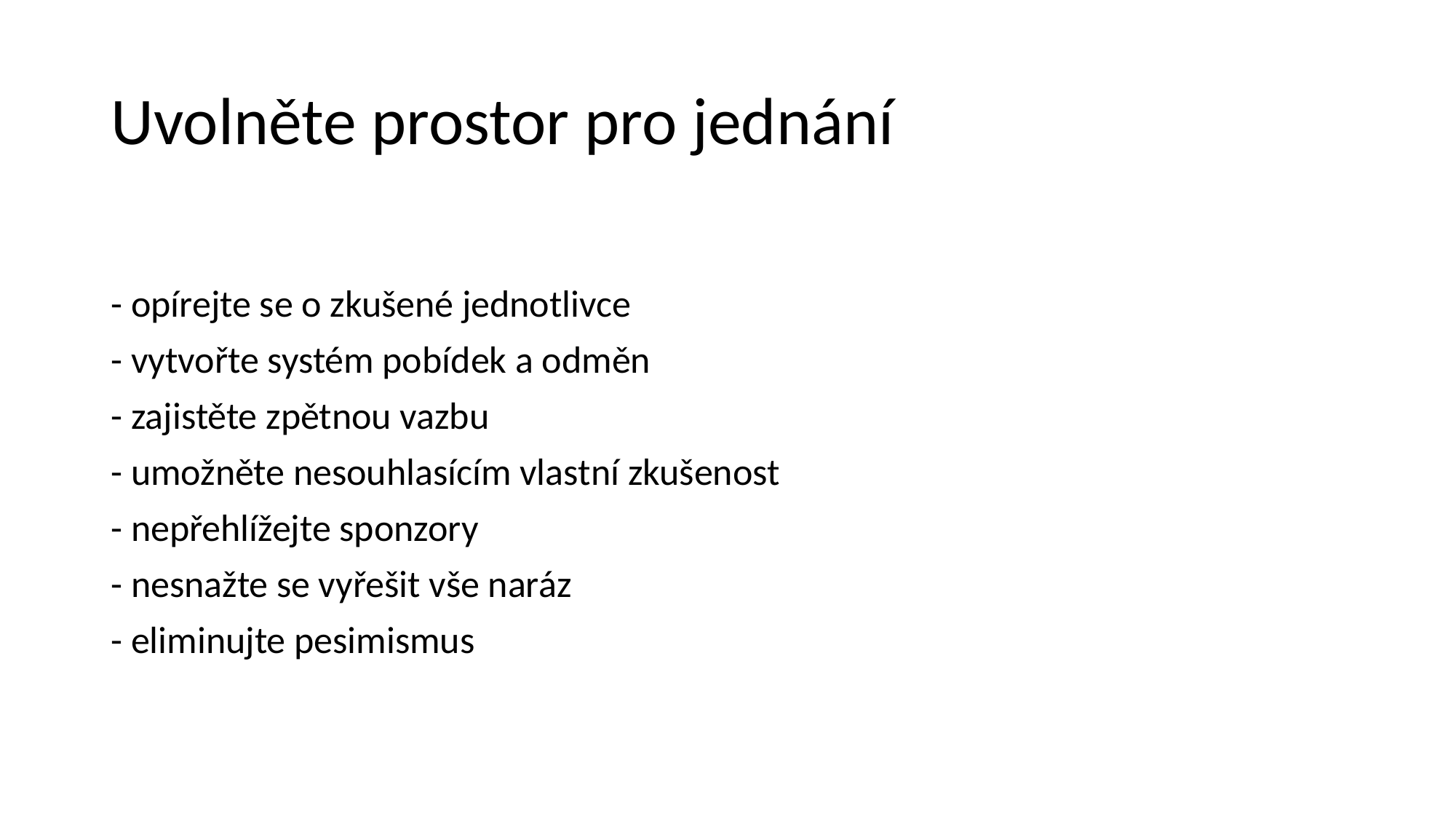

# Uvolněte prostor pro jednání

- opírejte se o zkušené jednotlivce
- vytvořte systém pobídek a odměn
- zajistěte zpětnou vazbu
- umožněte nesouhlasícím vlastní zkušenost
- nepřehlížejte sponzory
- nesnažte se vyřešit vše naráz
- eliminujte pesimismus